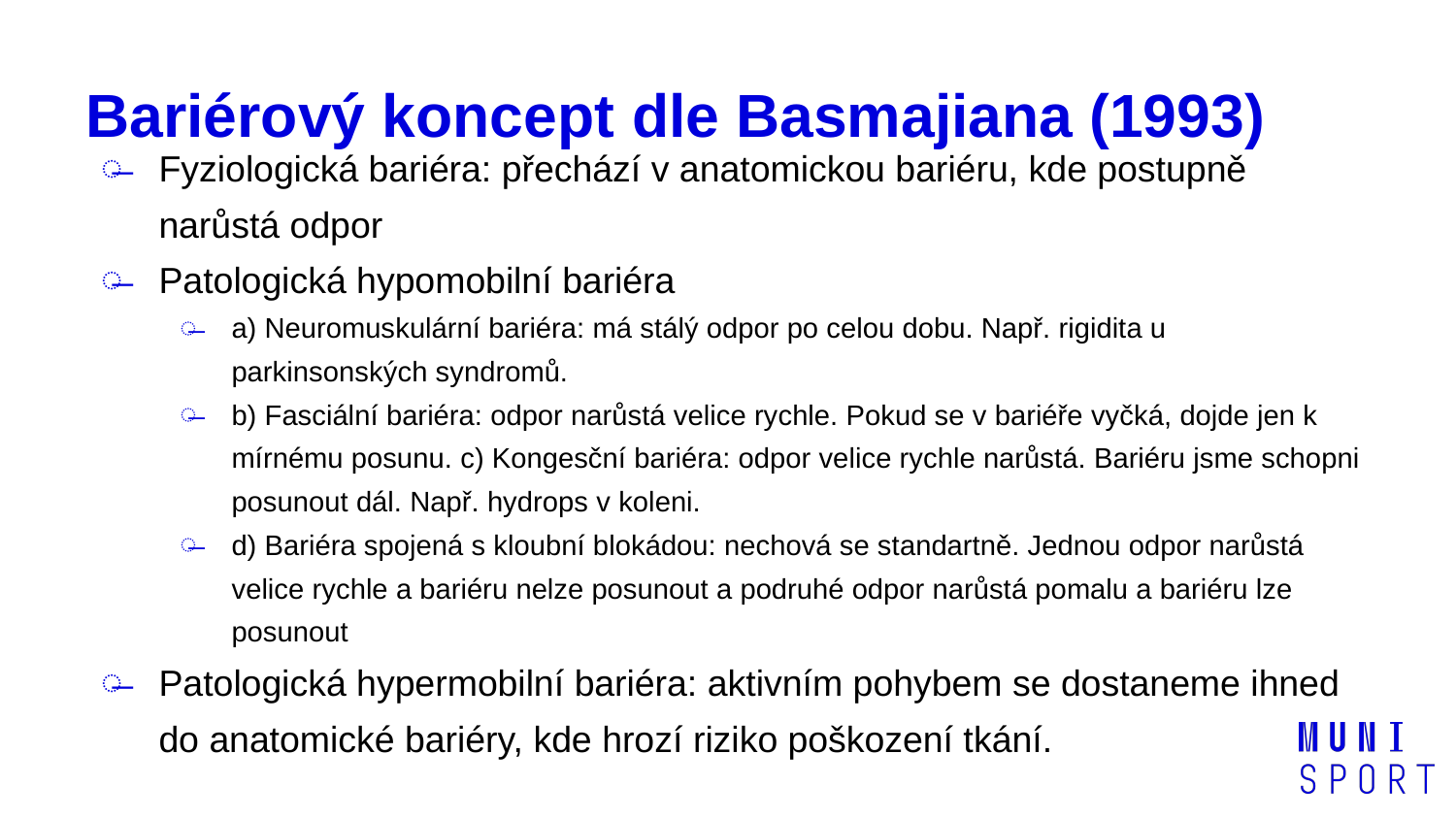

# Bariérový koncept dle Basmajiana (1993)
Fyziologická bariéra: přechází v anatomickou bariéru, kde postupně narůstá odpor
Patologická hypomobilní bariéra
a) Neuromuskulární bariéra: má stálý odpor po celou dobu. Např. rigidita u parkinsonských syndromů.
b) Fasciální bariéra: odpor narůstá velice rychle. Pokud se v bariéře vyčká, dojde jen k mírnému posunu. c) Kongesční bariéra: odpor velice rychle narůstá. Bariéru jsme schopni posunout dál. Např. hydrops v koleni.
d) Bariéra spojená s kloubní blokádou: nechová se standartně. Jednou odpor narůstá velice rychle a bariéru nelze posunout a podruhé odpor narůstá pomalu a bariéru lze posunout
Patologická hypermobilní bariéra: aktivním pohybem se dostaneme ihned do anatomické bariéry, kde hrozí riziko poškození tkání.